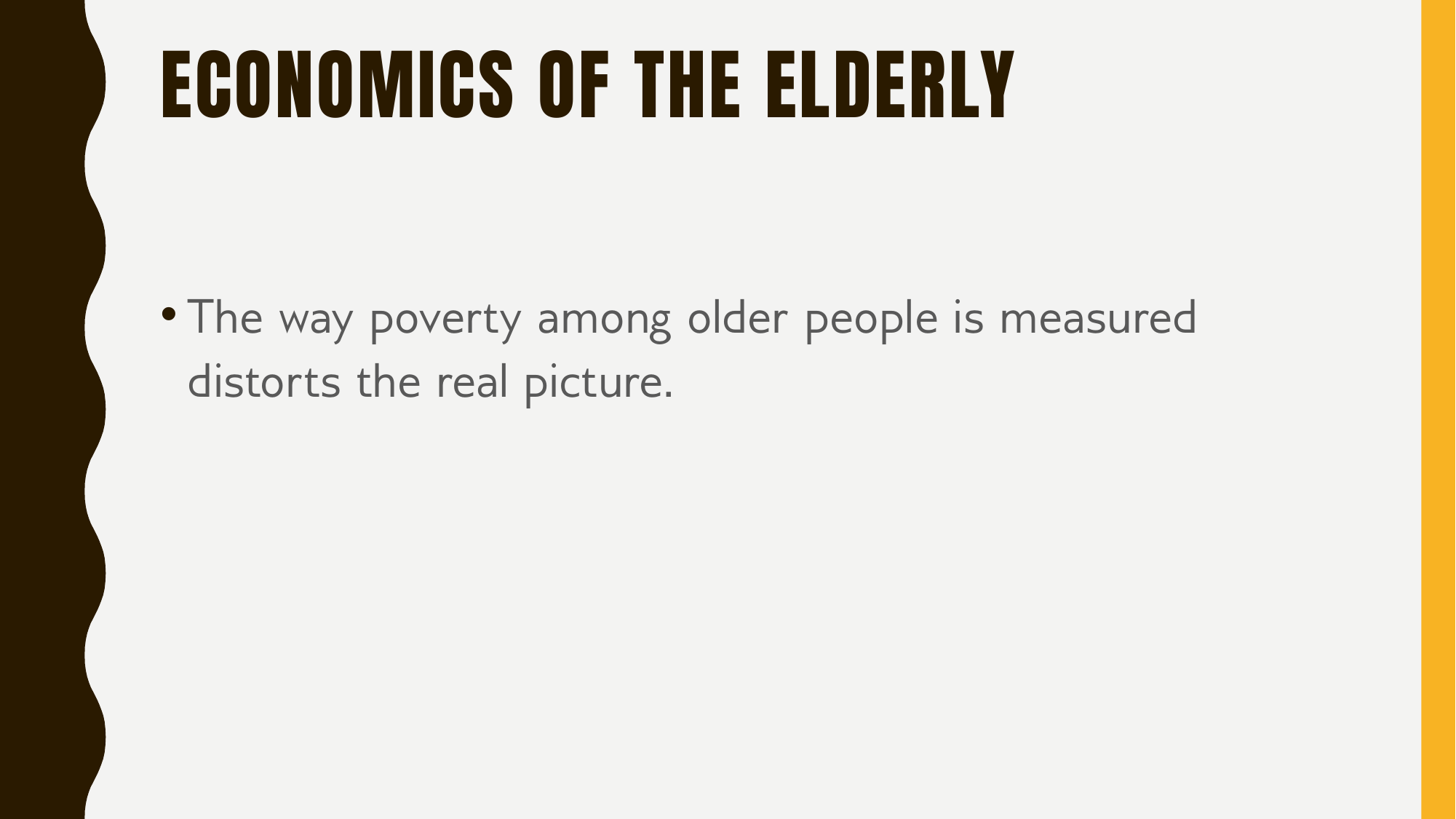

# Economics of the elderly
The way poverty among older people is measured distorts the real picture.